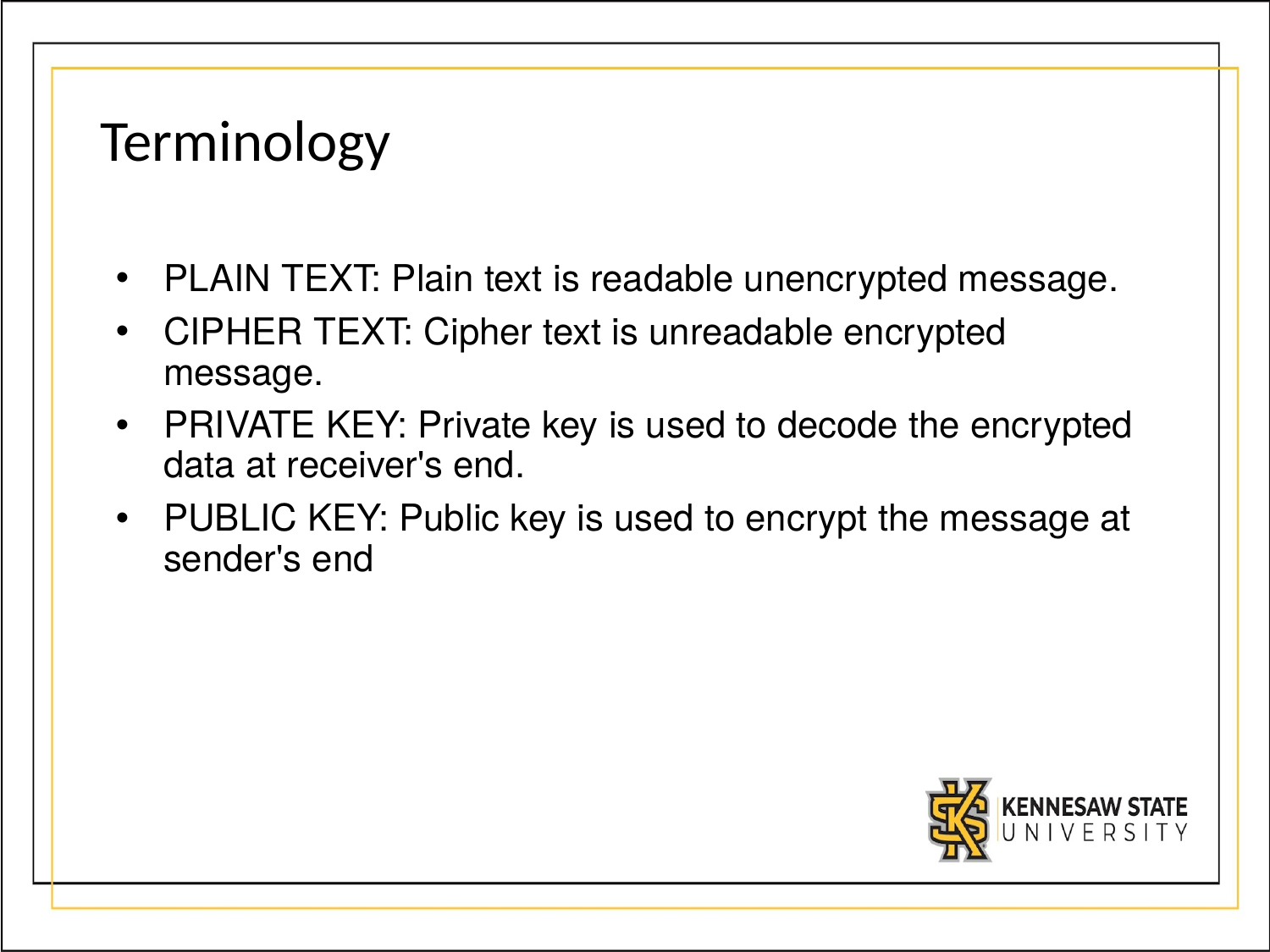

# Terminology
﻿PLAIN TEXT: Plain text is readable unencrypted message.
﻿﻿CIPHER TEXT: Cipher text is unreadable encrypted message.
﻿﻿PRIVATE KEY: Private key is used to decode the encrypted data at receiver's end.
﻿﻿PUBLIC KEY: Public key is used to encrypt the message at sender's end